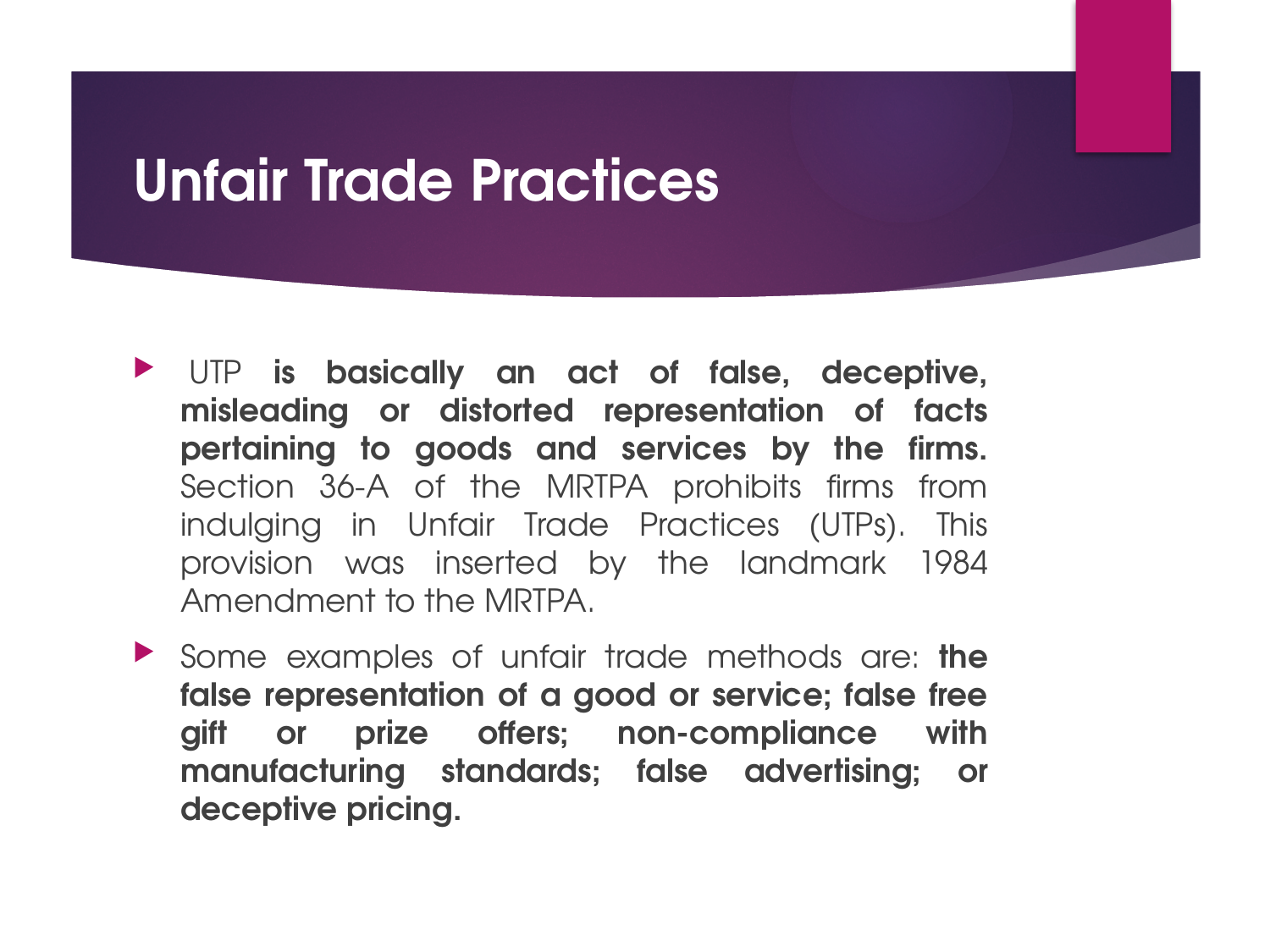

# Unfair Trade Practices
 UTP is basically an act of false, deceptive, misleading or distorted representation of facts pertaining to goods and services by the firms. Section 36-A of the MRTPA prohibits firms from indulging in Unfair Trade Practices (UTPs). This provision was inserted by the landmark 1984 Amendment to the MRTPA.
Some examples of unfair trade methods are: the false representation of a good or service; false free gift or prize offers; non-compliance with manufacturing standards; false advertising; or deceptive pricing.